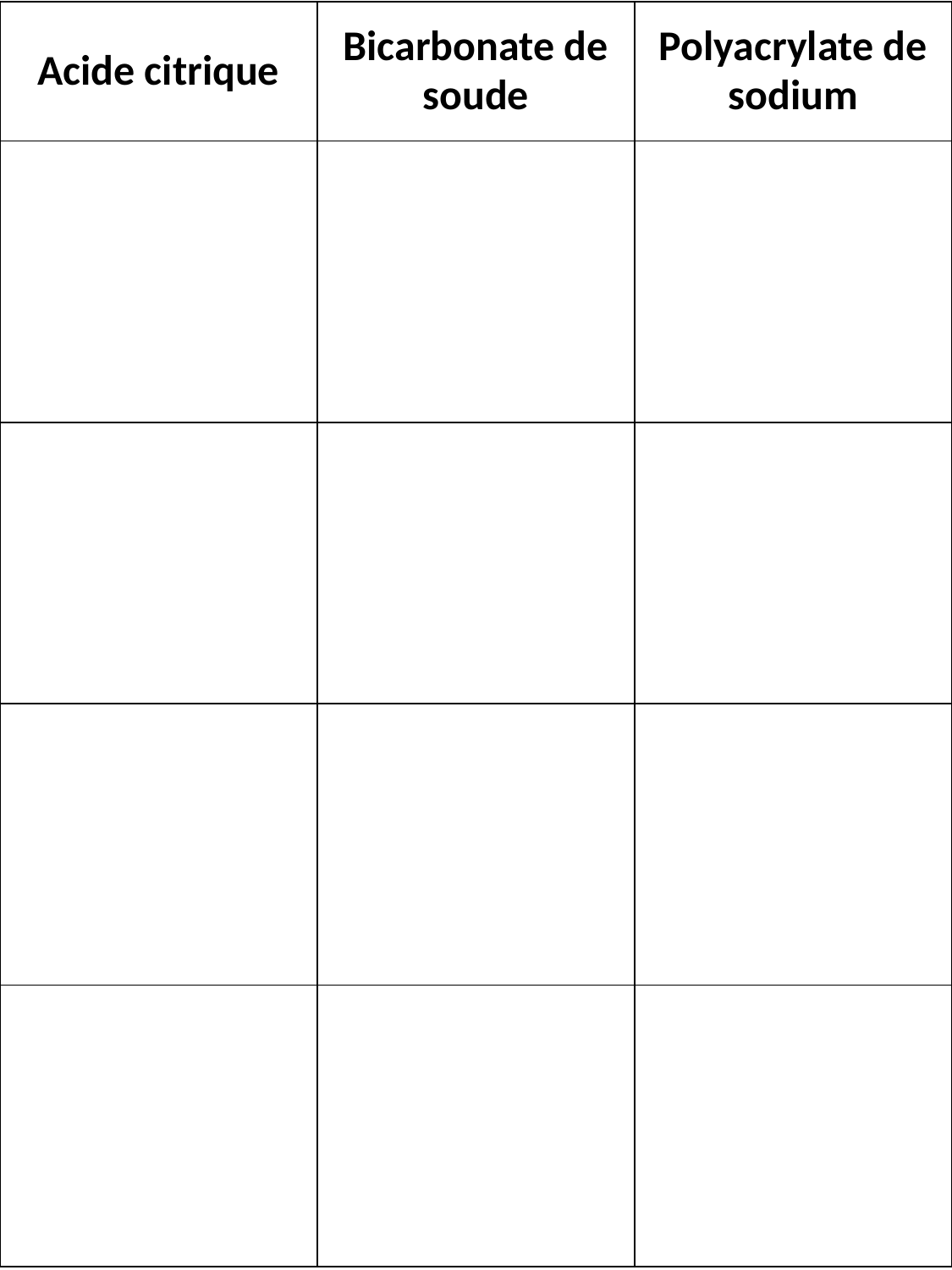

| Acide citrique | Bicarbonate de soude | Polyacrylate de sodium |
| --- | --- | --- |
|  |  |  |
|  |  |  |
|  |  |  |
|  |  |  |